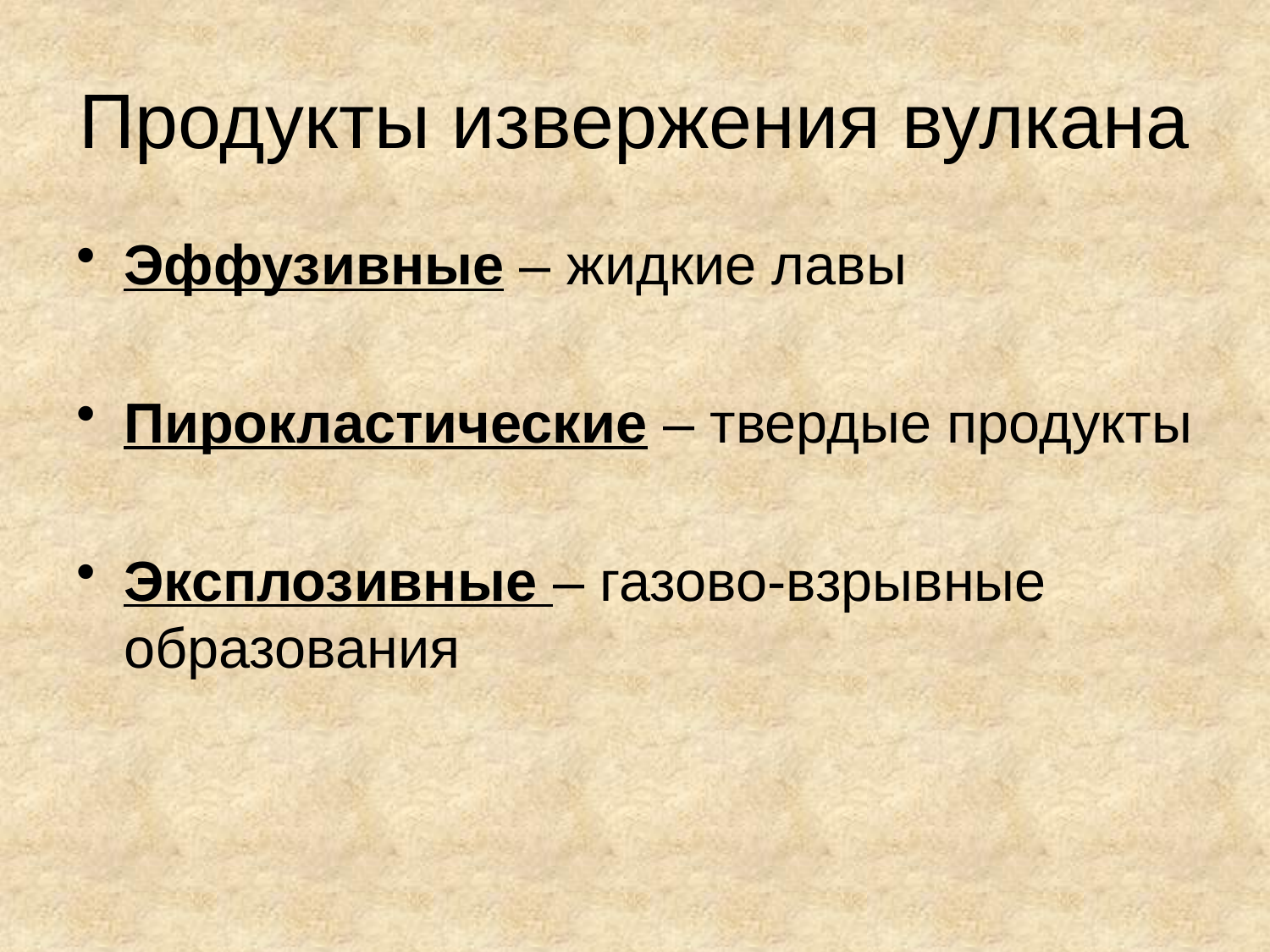

# Продукты извержения вулкана
Эффузивные – жидкие лавы

Пирокластические – твердые продукты

Эксплозивные – газово-взрывные образования